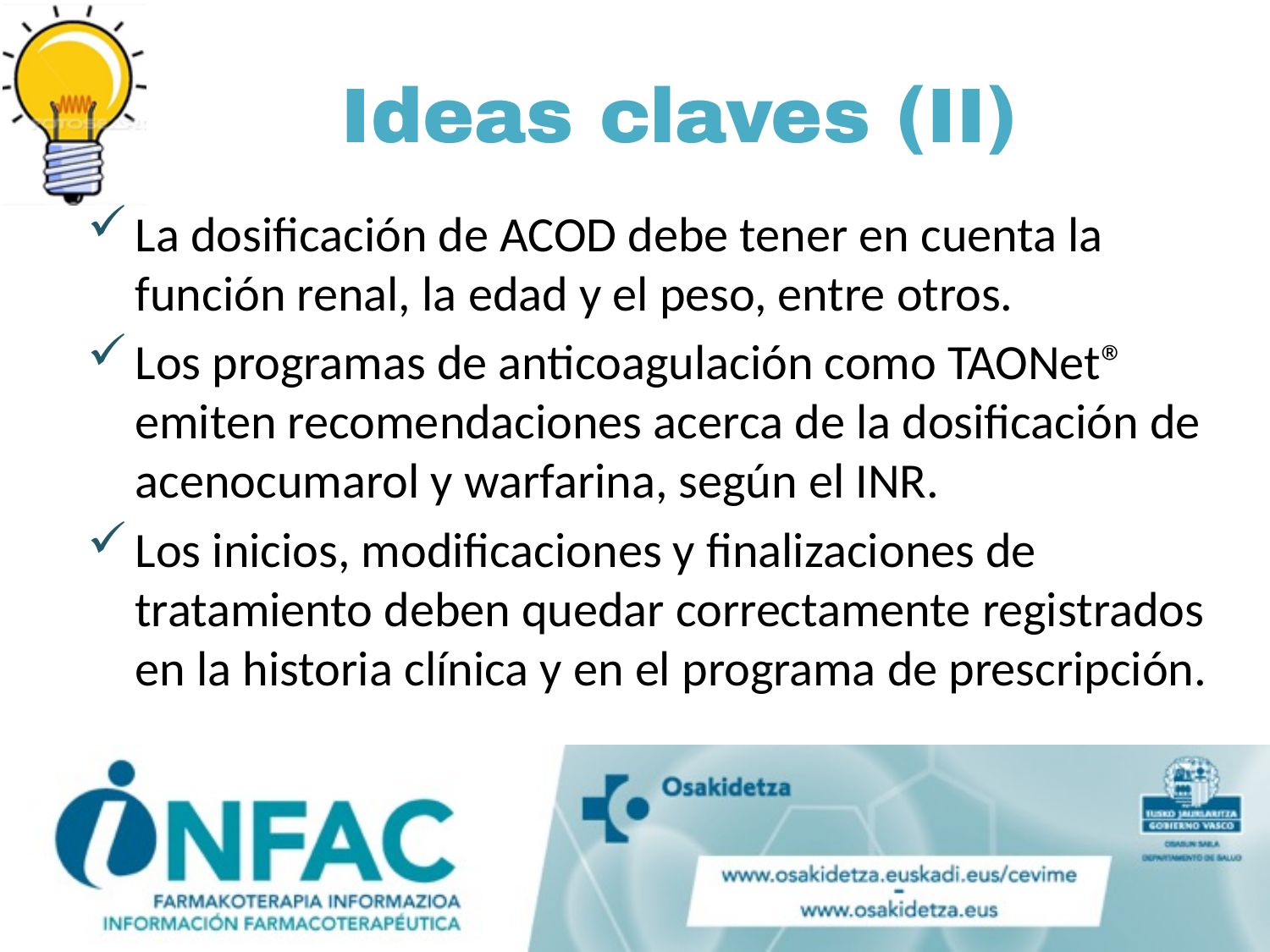

Ideas claves (II)
La dosificación de ACOD debe tener en cuenta la función renal, la edad y el peso, entre otros.
Los programas de anticoagulación como TAONet® emiten recomendaciones acerca de la dosificación de acenocumarol y warfarina, según el INR.
Los inicios, modificaciones y finalizaciones de tratamiento deben quedar correctamente registrados en la historia clínica y en el programa de prescripción.